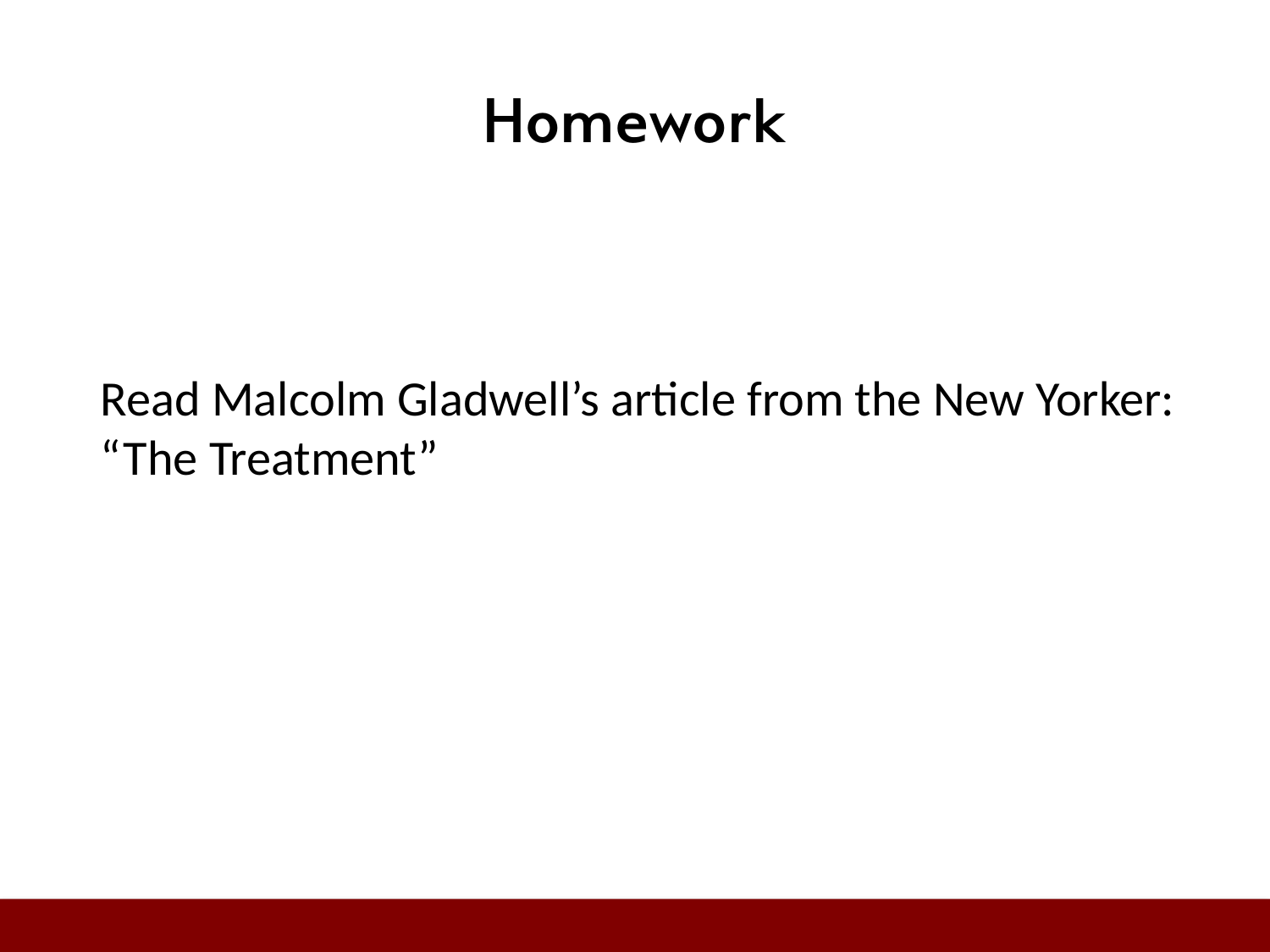

# Homework
Read Malcolm Gladwell’s article from the New Yorker: “The Treatment”